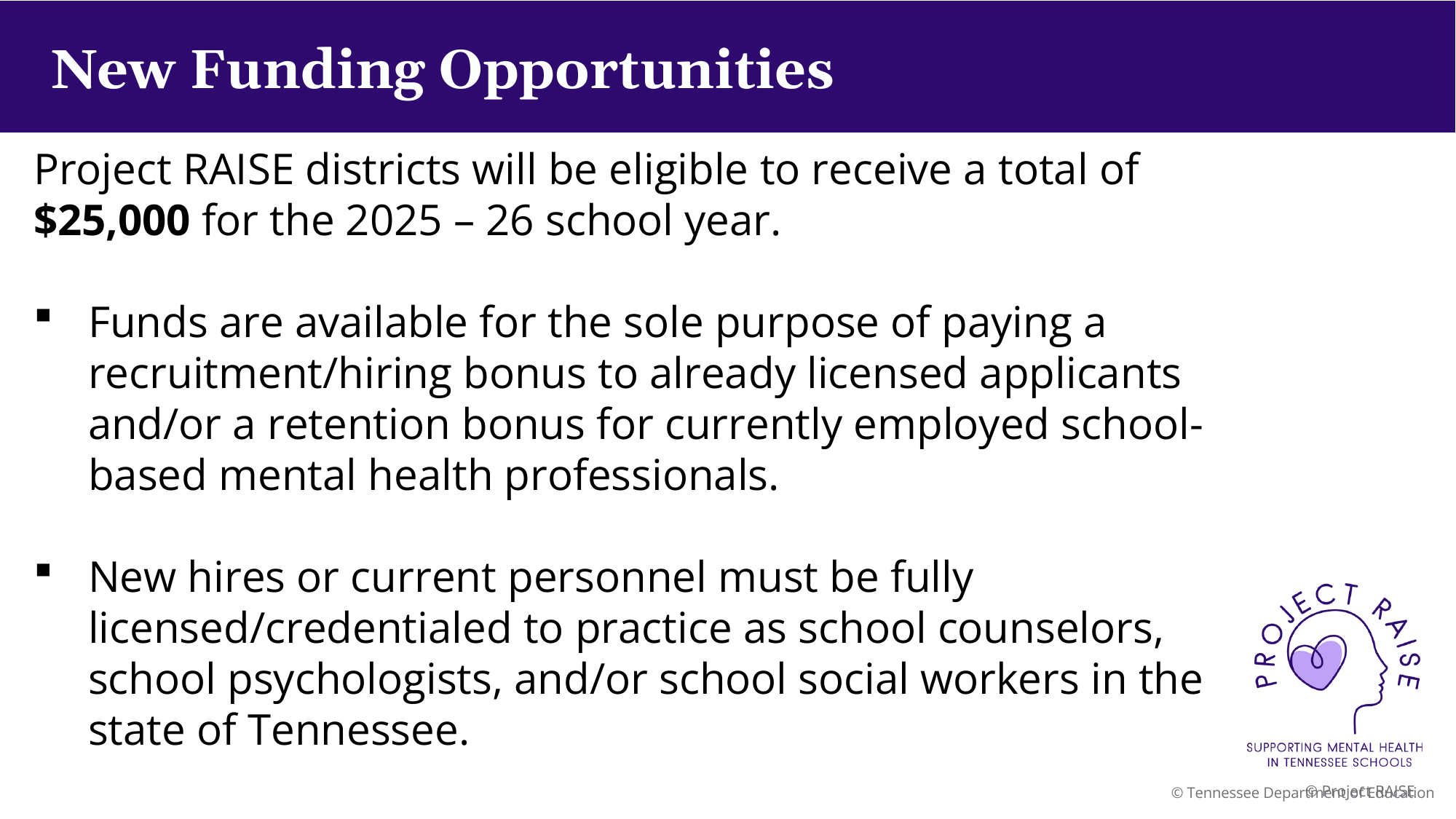

New Funding Opportunities
Project RAISE districts will be eligible to receive a total of $25,000 for the 2025 – 26 school year.

Funds are available for the sole purpose of paying a recruitment/hiring bonus to already licensed applicants and/or a retention bonus for currently employed school-based mental health professionals.

New hires or current personnel must be fully licensed/credentialed to practice as school counselors, school psychologists, and/or school social workers in the state of Tennessee.

© Project RAISE